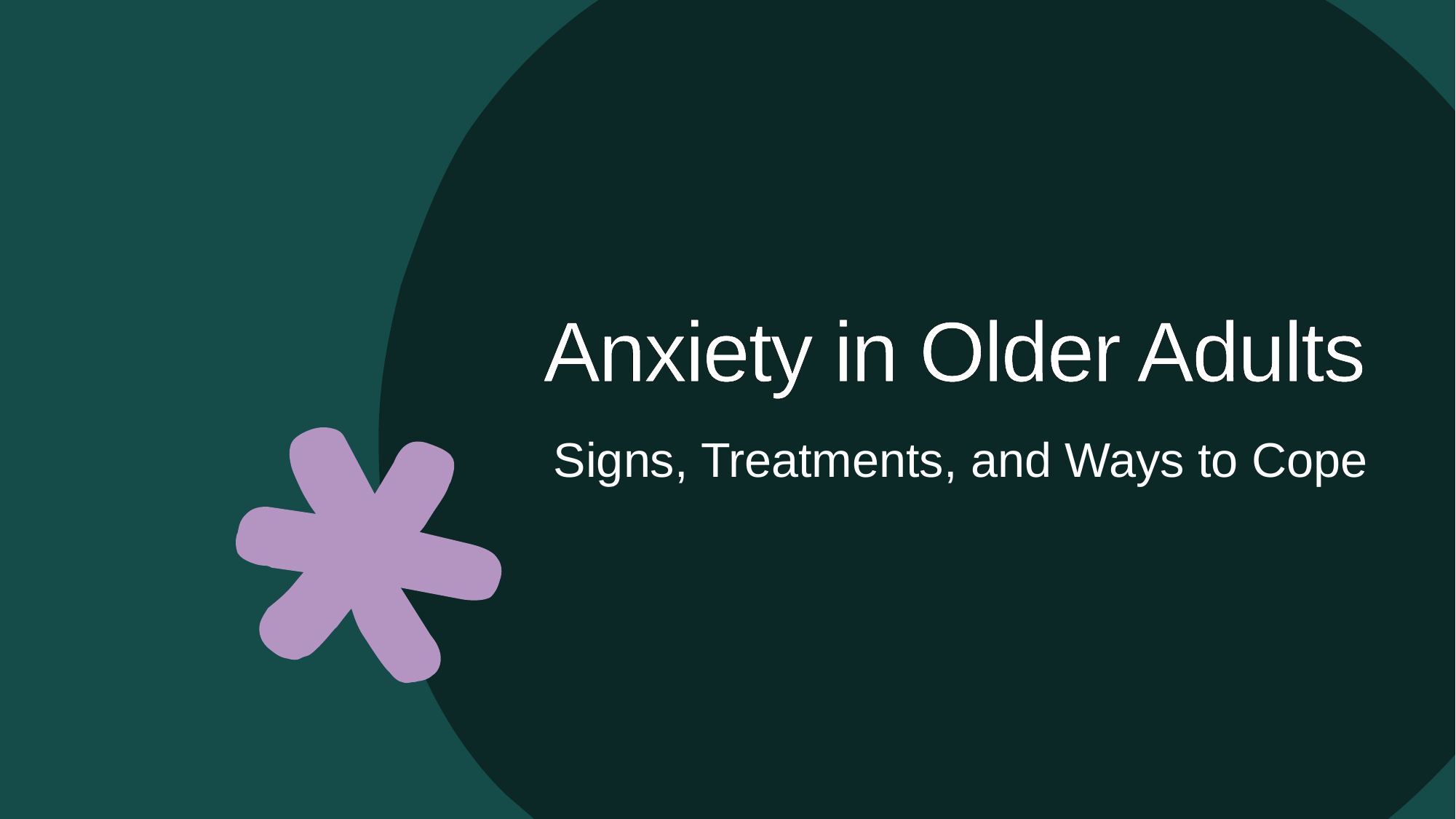

Anxiety in Older Adults
Signs, Treatments, and Ways to Cope